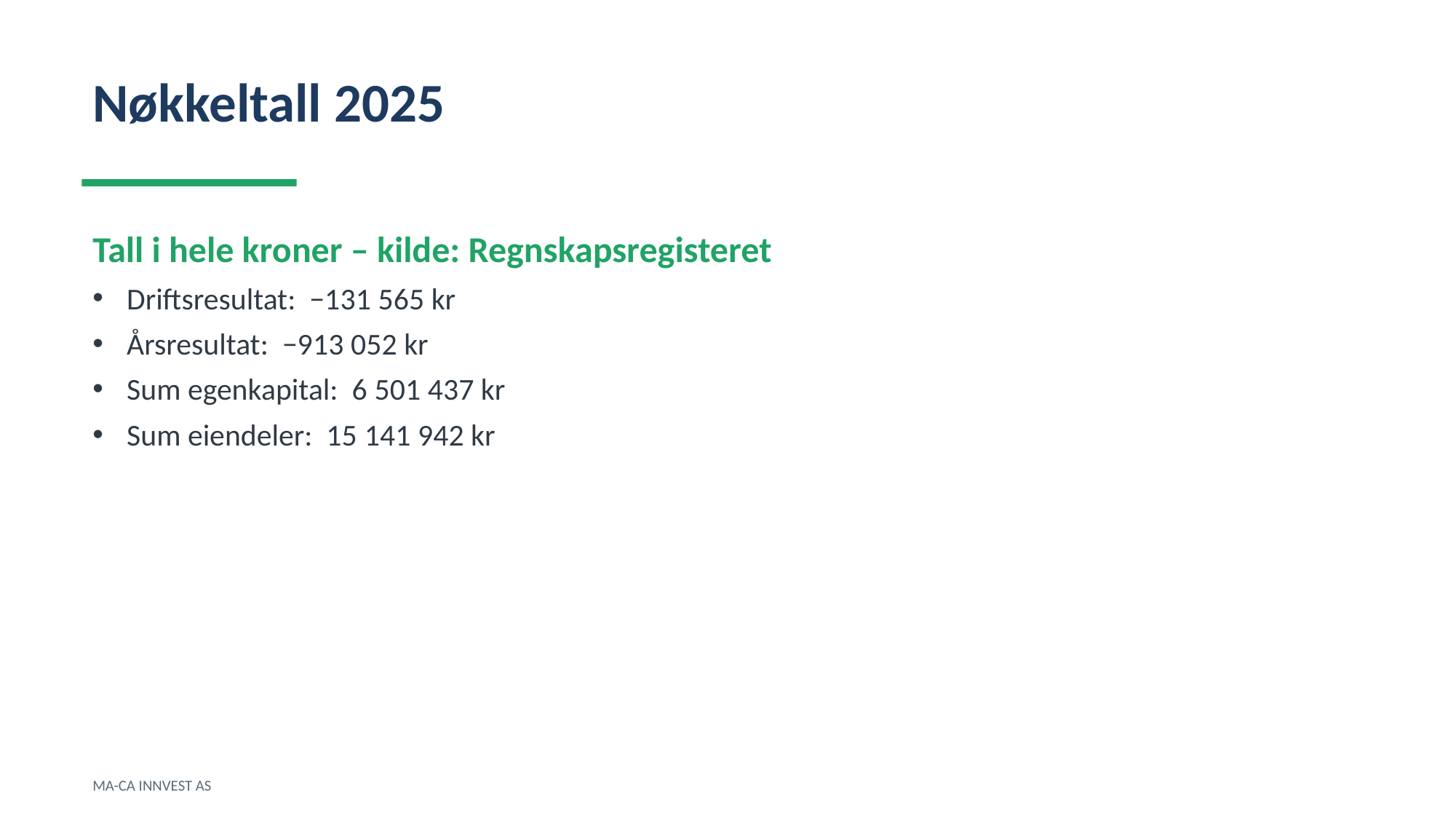

Nøkkeltall 2025

Tall i hele kroner – kilde: Regnskapsregisteret
Driftsresultat:  −131 565 kr
Årsresultat:  −913 052 kr
Sum egenkapital:  6 501 437 kr
Sum eiendeler:  15 141 942 kr
MA-CA INNVEST AS